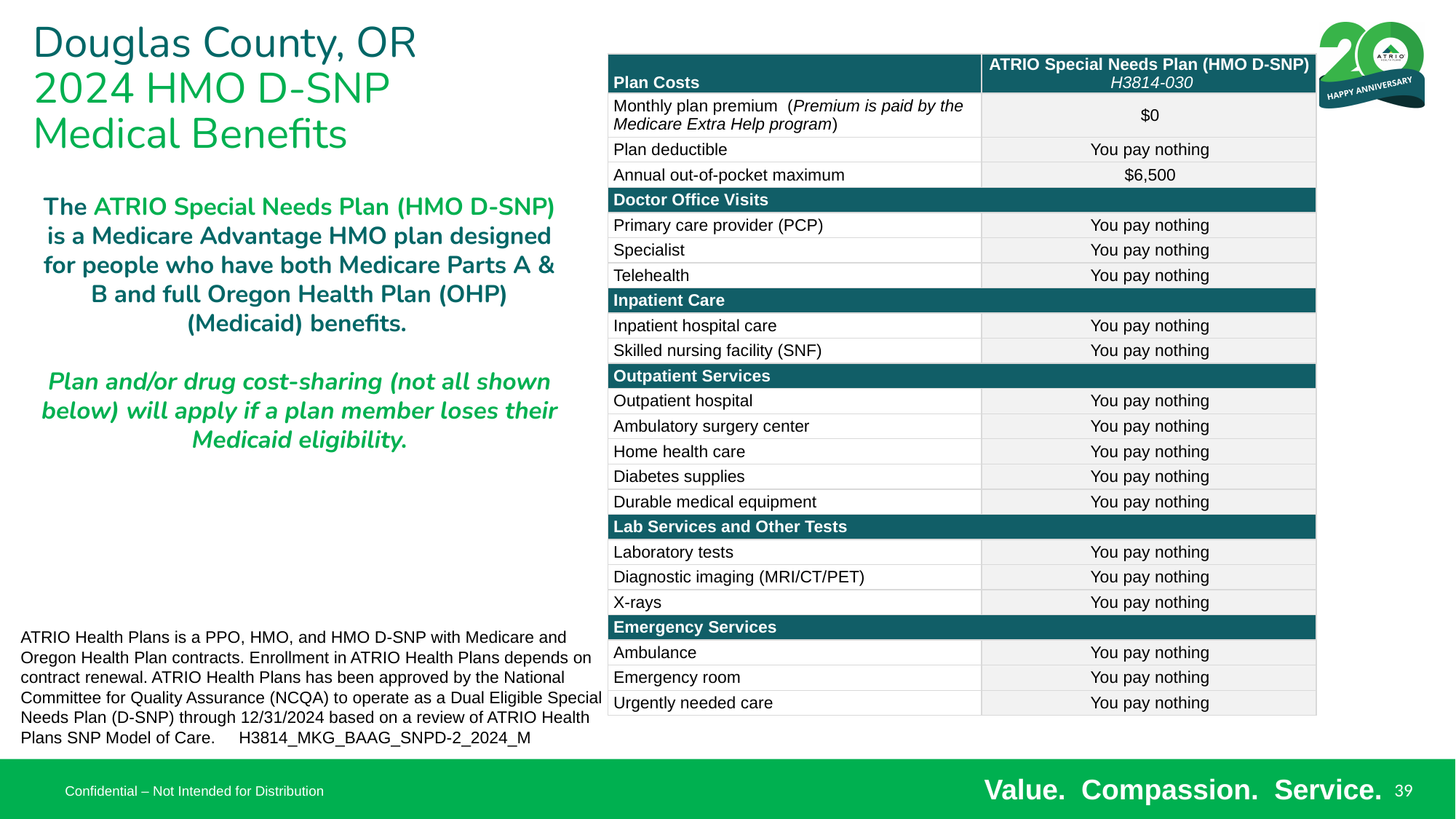

# Douglas County, OR 2024 HMO D-SNP Medical Benefits
| Plan Costs | ATRIO Special Needs Plan (HMO D-SNP) H3814-030 |
| --- | --- |
| Monthly plan premium (Premium is paid by the Medicare Extra Help program) | $0 |
| Plan deductible | You pay nothing |
| Annual out-of-pocket maximum | $6,500 |
| Doctor Office Visits |  |
| Primary care provider (PCP) | You pay nothing |
| Specialist | You pay nothing |
| Telehealth | You pay nothing |
| Inpatient Care |  |
| Inpatient hospital care | You pay nothing |
| Skilled nursing facility (SNF) | You pay nothing |
| Outpatient Services | In network |
| Outpatient hospital | You pay nothing |
| Ambulatory surgery center | You pay nothing |
| Home health care | You pay nothing |
| Diabetes supplies | You pay nothing |
| Durable medical equipment | You pay nothing |
| Lab Services and Other Tests |  |
| Laboratory tests | You pay nothing |
| Diagnostic imaging (MRI/CT/PET) | You pay nothing |
| X-rays | You pay nothing |
| Emergency Services |  |
| Ambulance | You pay nothing |
| Emergency room | You pay nothing |
| Urgently needed care | You pay nothing |
The ATRIO Special Needs Plan (HMO D-SNP) is a Medicare Advantage HMO plan designed for people who have both Medicare Parts A & B and full Oregon Health Plan (OHP) (Medicaid) benefits.

Plan and/or drug cost-sharing (not all shown below) will apply if a plan member loses their Medicaid eligibility.
ATRIO Health Plans is a PPO, HMO, and HMO D-SNP with Medicare and Oregon Health Plan contracts. Enrollment in ATRIO Health Plans depends on contract renewal. ATRIO Health Plans has been approved by the National Committee for Quality Assurance (NCQA) to operate as a Dual Eligible Special Needs Plan (D-SNP) through 12/31/2024 based on a review of ATRIO Health Plans SNP Model of Care. 	H3814_MKG_BAAG_SNPD-2_2024_M